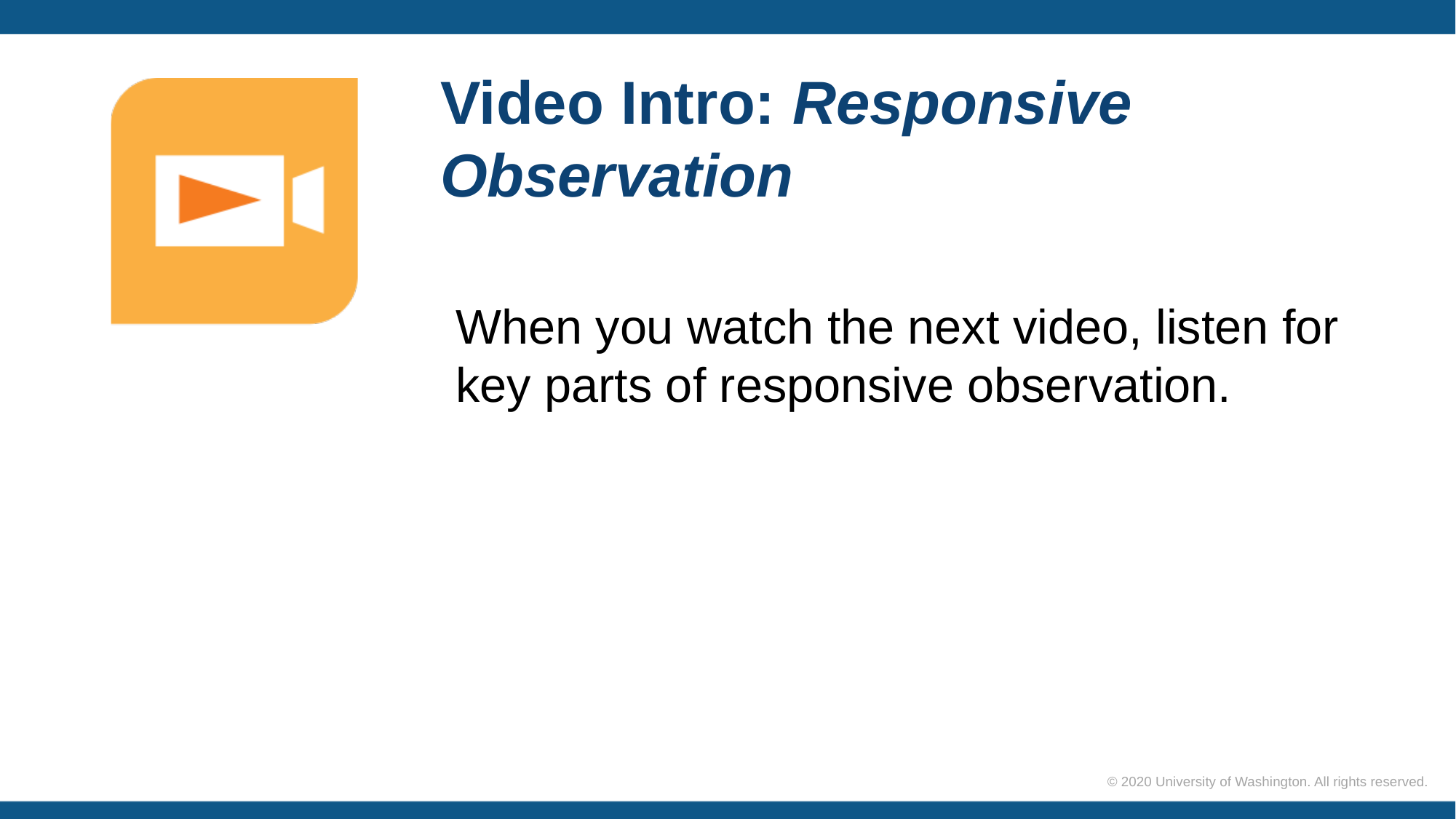

# Video Intro: Responsive Observation

When you watch the next video, listen for key parts of responsive observation.